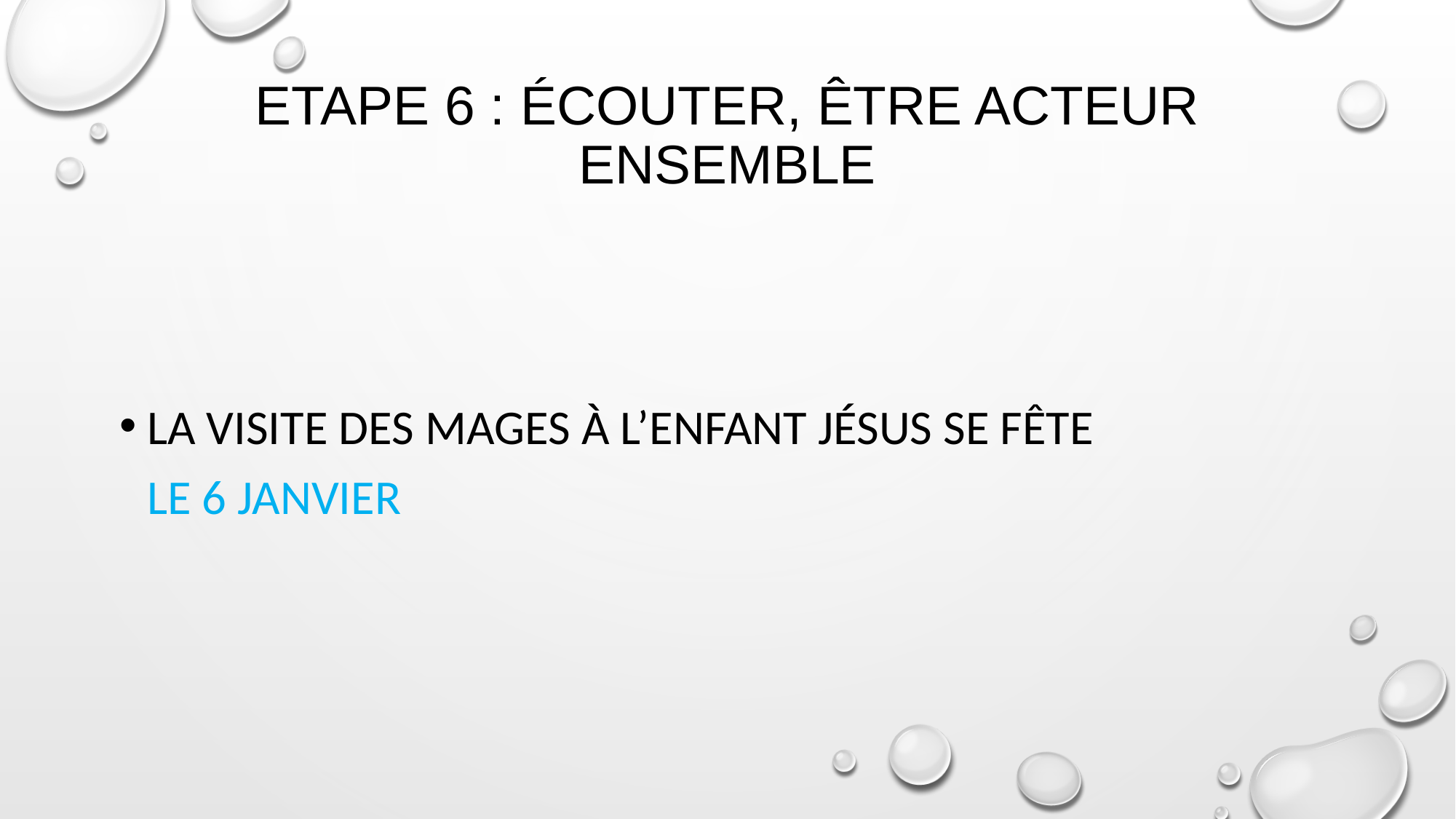

# Etape 6 : écouter, être acteur ensemble
La visite des mages à l’enfant Jésus se fête
le 6 janvier